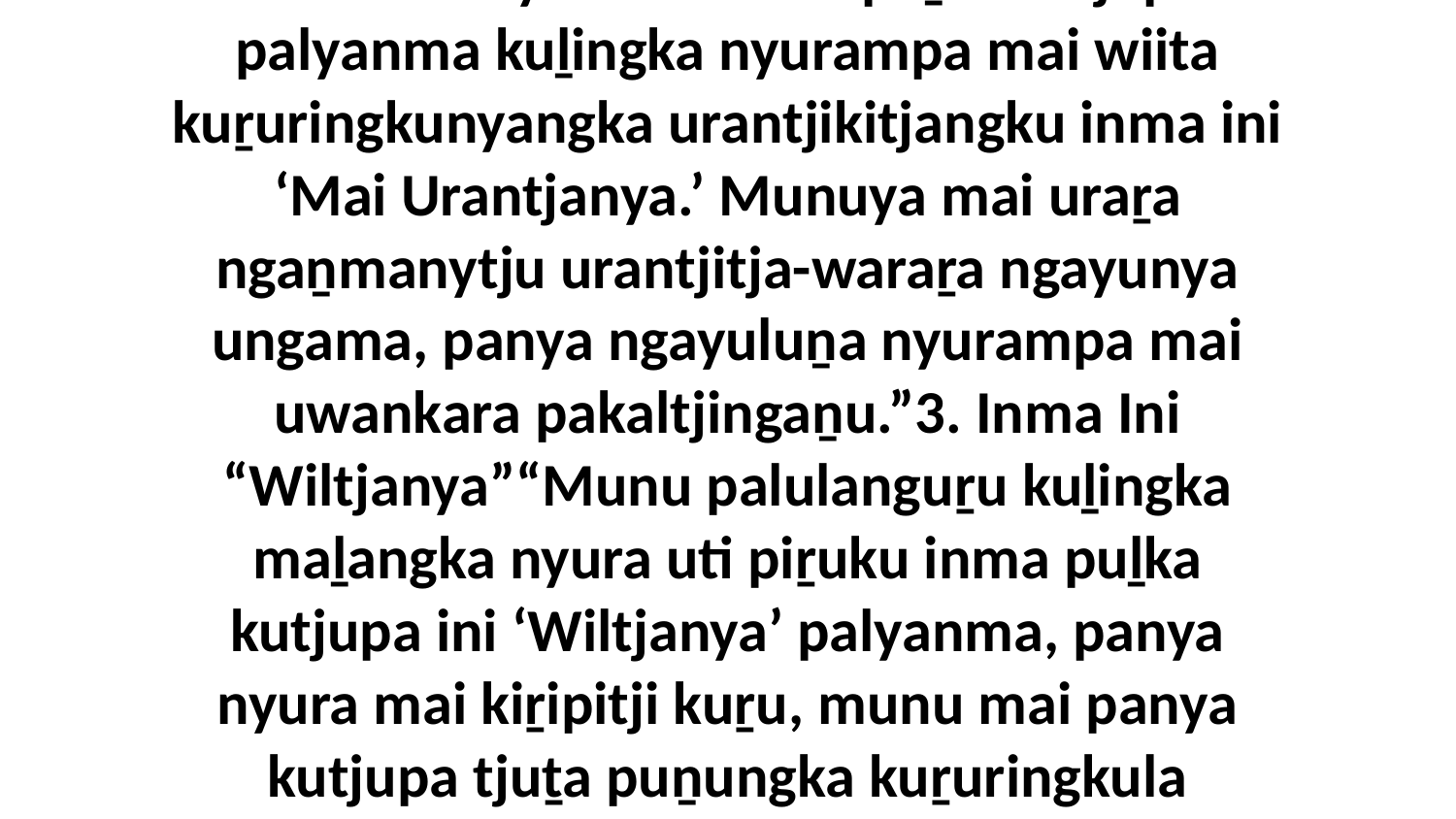

16 “Munu nyura uti inma puḻka kutjupa palyanma kuḻingka nyurampa mai wiita kuṟuringkunyangka urantjikitjangku inma ini ‘Mai Urantjanya.’ Munuya mai uraṟa ngaṉmanytju urantjitja-waraṟa ngayunya ungama, panya ngayuluṉa nyurampa mai uwankara pakaltjingaṉu.”3. Inma Ini “Wiltjanya”“Munu palulanguṟu kuḻingka maḻangka nyura uti piṟuku inma puḻka kutjupa ini ‘Wiltjanya’ palyanma, panya nyura mai kiṟipitji kuṟu, munu mai panya kutjupa tjuṯa puṉungka kuṟuringkula ngaṟanytja kuḻu urantjatjanungku.